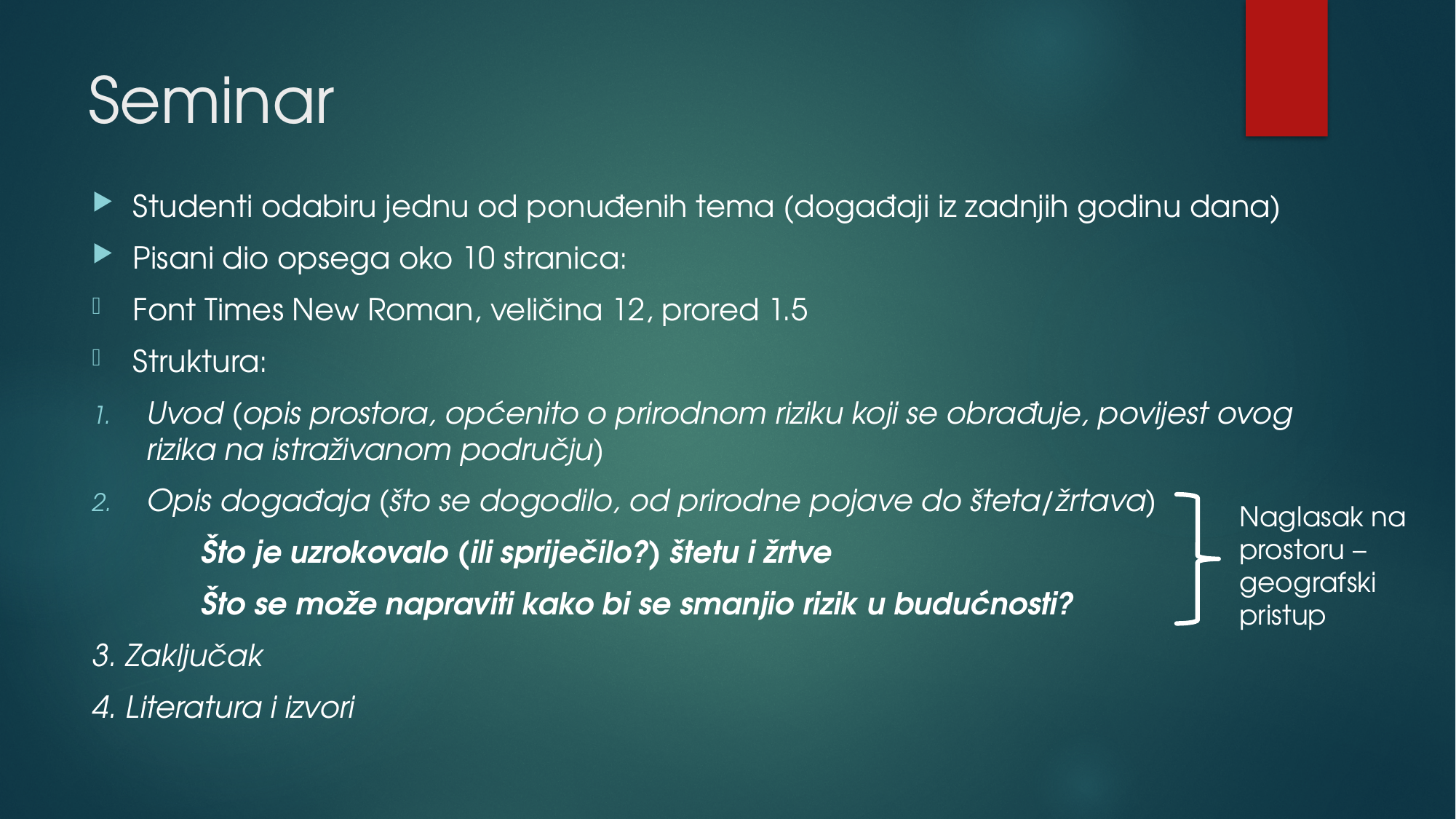

# Seminar
Studenti odabiru jednu od ponuđenih tema (događaji iz zadnjih godinu dana)
Pisani dio opsega oko 10 stranica:
Font Times New Roman, veličina 12, prored 1.5
Struktura:
Uvod (opis prostora, općenito o prirodnom riziku koji se obrađuje, povijest ovog rizika na istraživanom području)
Opis događaja (što se dogodilo, od prirodne pojave do šteta/žrtava)
	Što je uzrokovalo (ili spriječilo?) štetu i žrtve
	Što se može napraviti kako bi se smanjio rizik u budućnosti?
3. Zaključak
4. Literatura i izvori

Naglasak na prostoru – geografski pristup